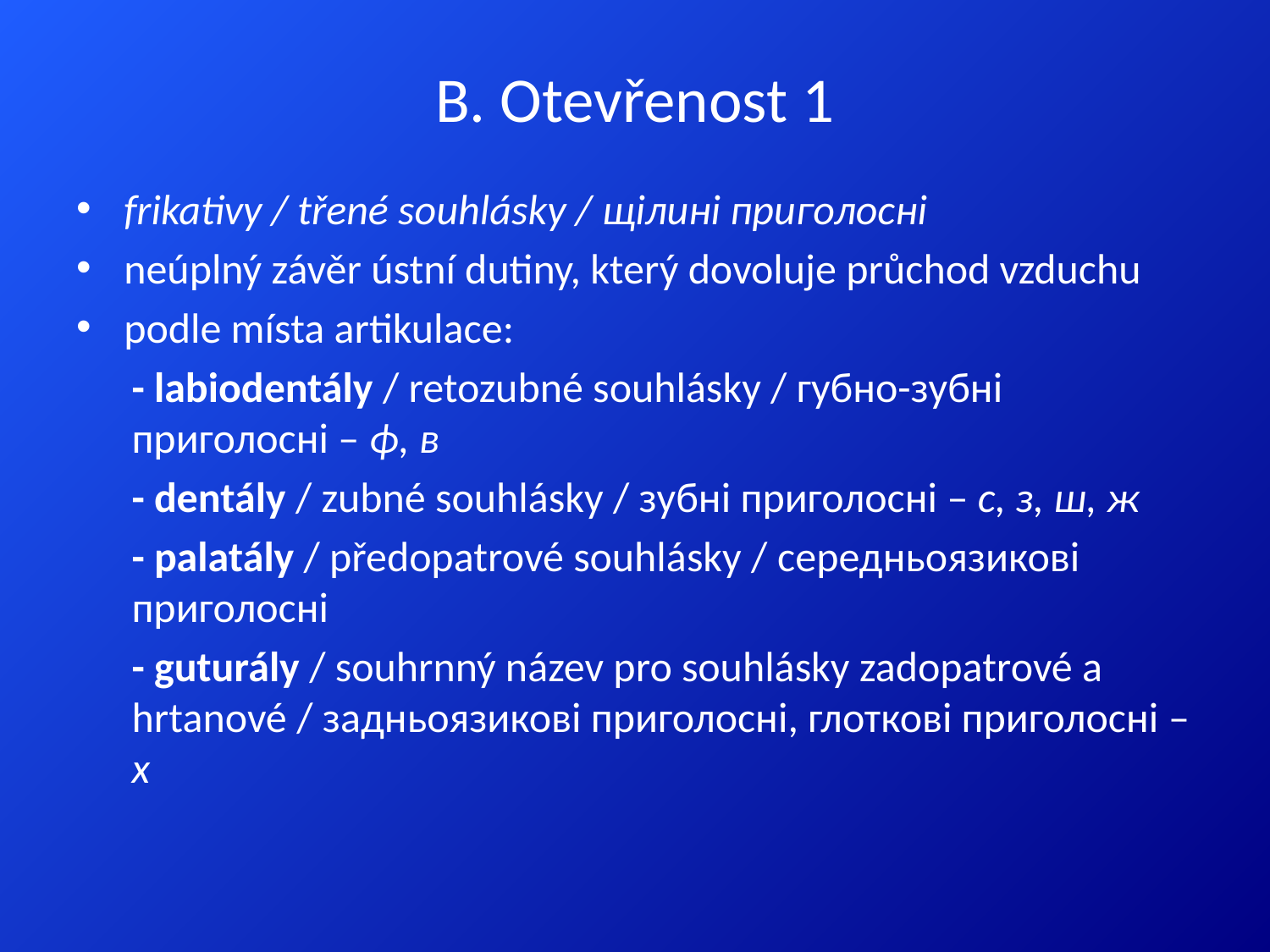

# B. Otevřenost 1
frikativy / třené souhlásky / щілині приголосні
neúplný závěr ústní dutiny, který dovoluje průchod vzduchu
podle místa artikulace:
- labiodentály / retozubné souhlásky / губно-зубні приголосні – ф, в
- dentály / zubné souhlásky / зубні приголосні – с, з, ш, ж
- palatály / předopatrové souhlásky / середньоязикові приголосні
- guturály / souhrnný název pro souhlásky zadopatrové a hrtanové / задньоязикові приголосні, глоткові приголосні – х